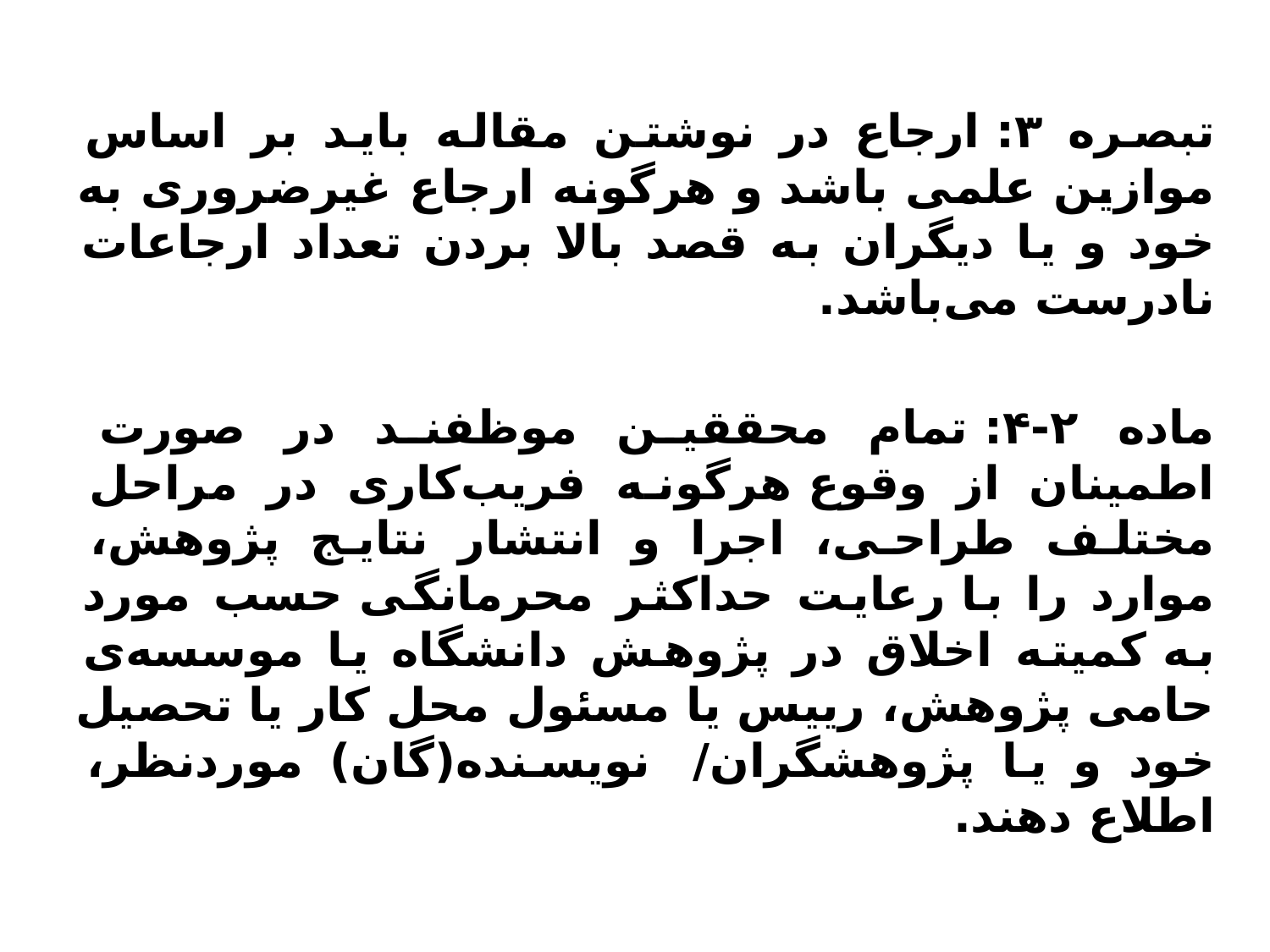

تبصره ۳: ارجاع در نوشتن مقاله باید بر اساس موازین علمی باشد و هرگونه ارجاع غیرضروری به خود و یا دیگران به قصد بالا بردن تعداد ارجاعات نادرست می‌­باشد.

ماده ۲-۴: تمام محققین موظفند در صورت اطمینان از وقوع هرگونه فریب‌کاری در مراحل مختلف طراحی، اجرا و انتشار نتایج پژوهش، موارد را با رعایت حداکثر محرمانگی حسب مورد به کمیته اخلاق در پژوهش دانشگاه یا موسسه­‌ی حامی پژوهش، رییس یا مسئول محل کار یا تحصیل خود و یا پژوهشگران/  نویسنده(گان) موردنظر، اطلاع دهند.